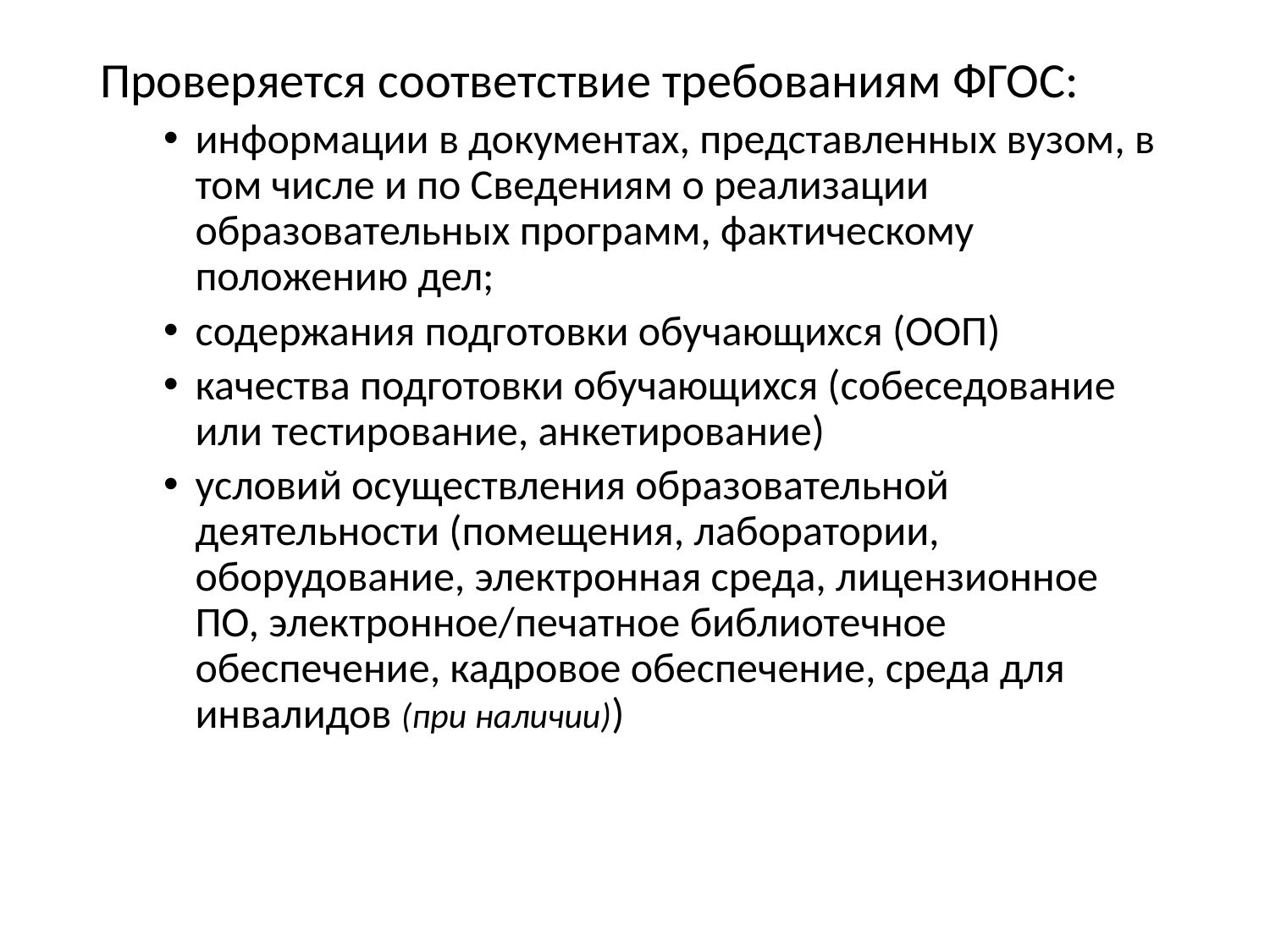

Проверяется соответствие требованиям ФГОС:
информации в документах, представленных вузом, в том числе и по Сведениям о реализации образовательных программ, фактическому положению дел;
содержания подготовки обучающихся (ООП)
качества подготовки обучающихся (собеседование или тестирование, анкетирование)
условий осуществления образовательной деятельности (помещения, лаборатории, оборудование, электронная среда, лицензионное ПО, электронное/печатное библиотечное обеспечение, кадровое обеспечение, среда для инвалидов (при наличии))